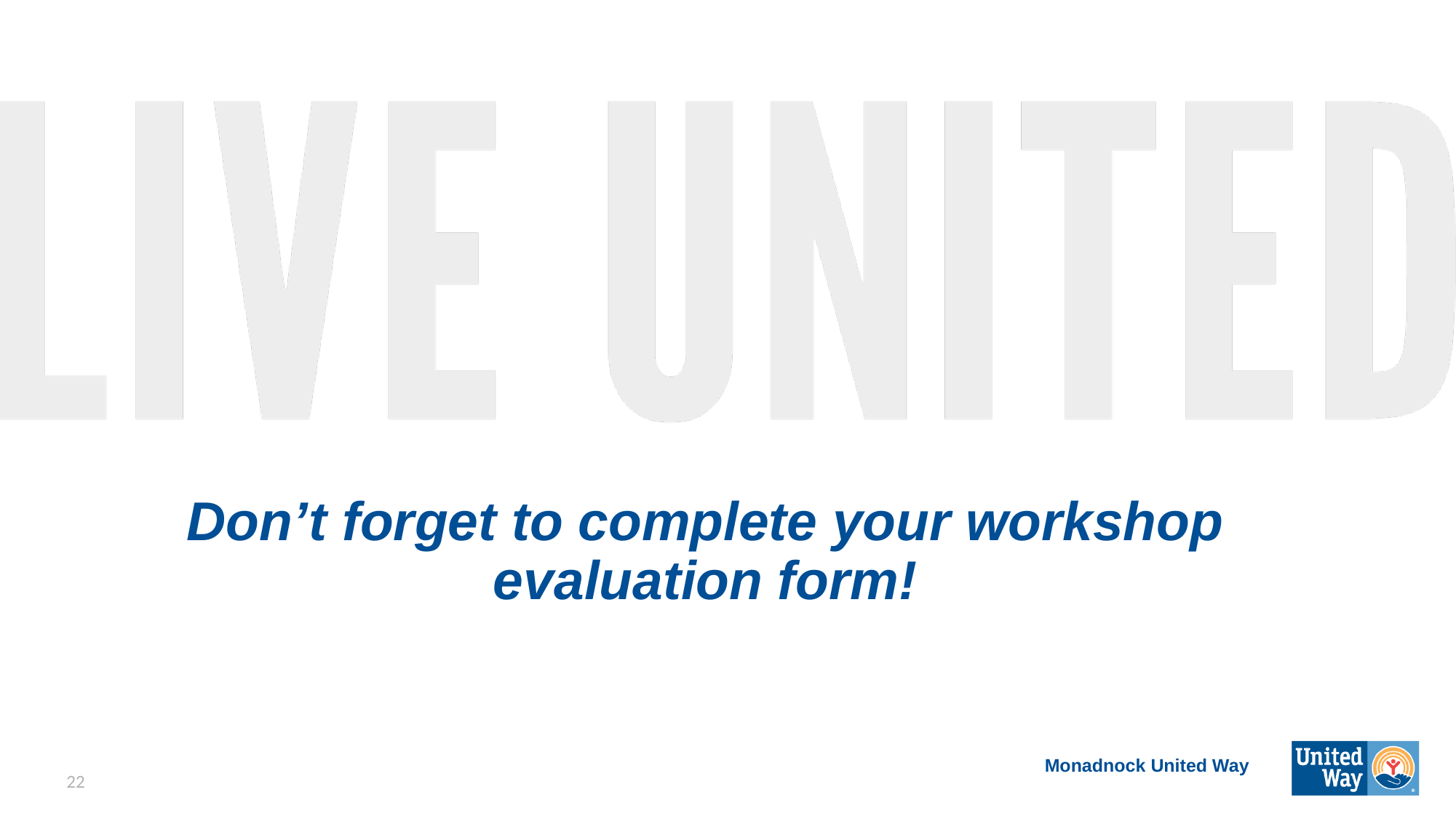

Don’t forget to complete your workshop evaluation form!
22